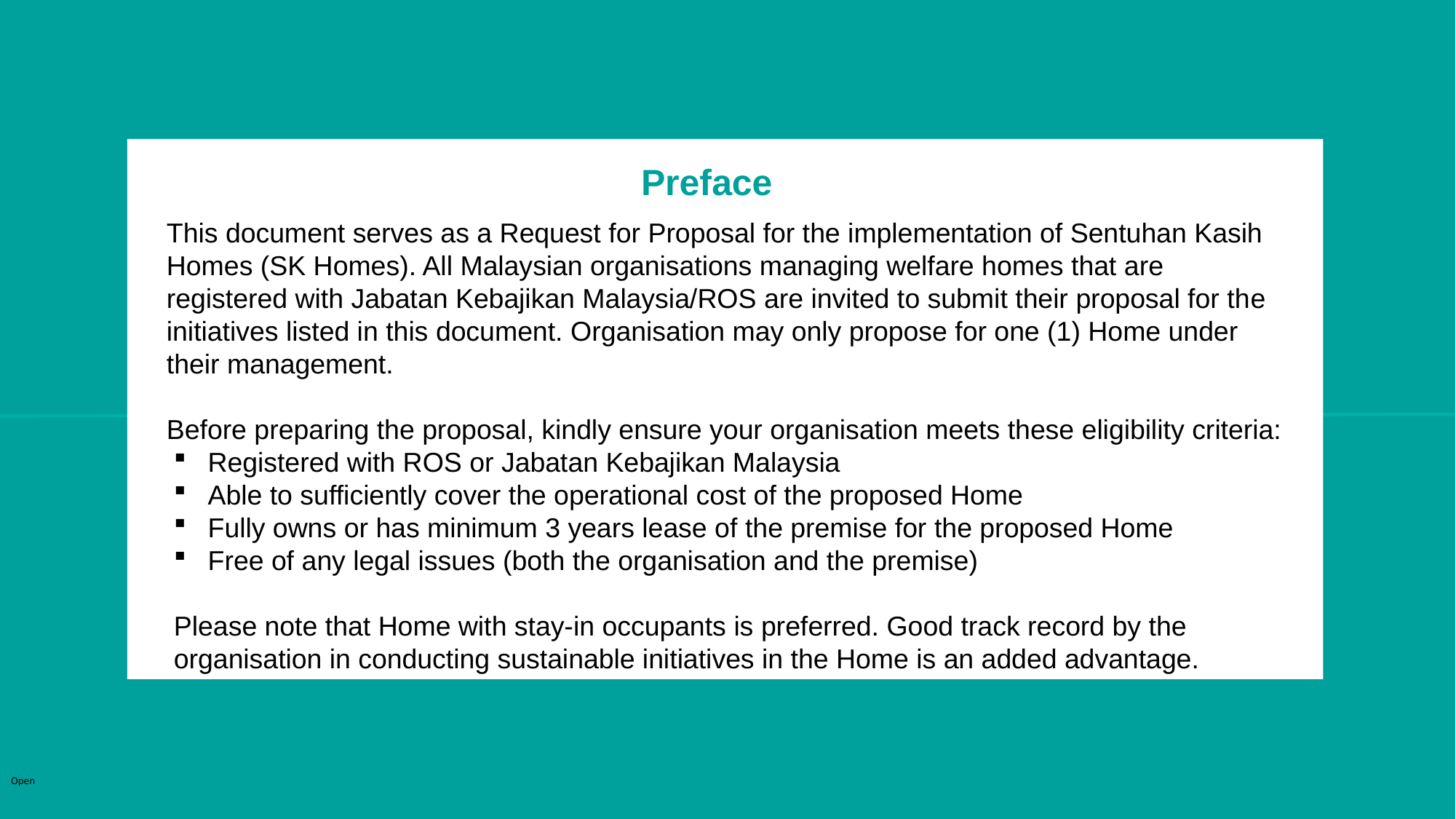

Preface

This document serves as a Request for Proposal for the implementation of Sentuhan Kasih Homes (SK Homes). All Malaysian organisations managing welfare homes that are registered with Jabatan Kebajikan Malaysia/ROS are invited to submit their proposal for the initiatives listed in this document. Organisation may only propose for one (1) Home under their management.

Before preparing the proposal, kindly ensure your organisation meets these eligibility criteria:
Registered with ROS or Jabatan Kebajikan Malaysia
Able to sufficiently cover the operational cost of the proposed Home
Fully owns or has minimum 3 years lease of the premise for the proposed Home
Free of any legal issues (both the organisation and the premise)

Please note that Home with stay-in occupants is preferred. Good track record by the organisation in conducting sustainable initiatives in the Home is an added advantage.

Open